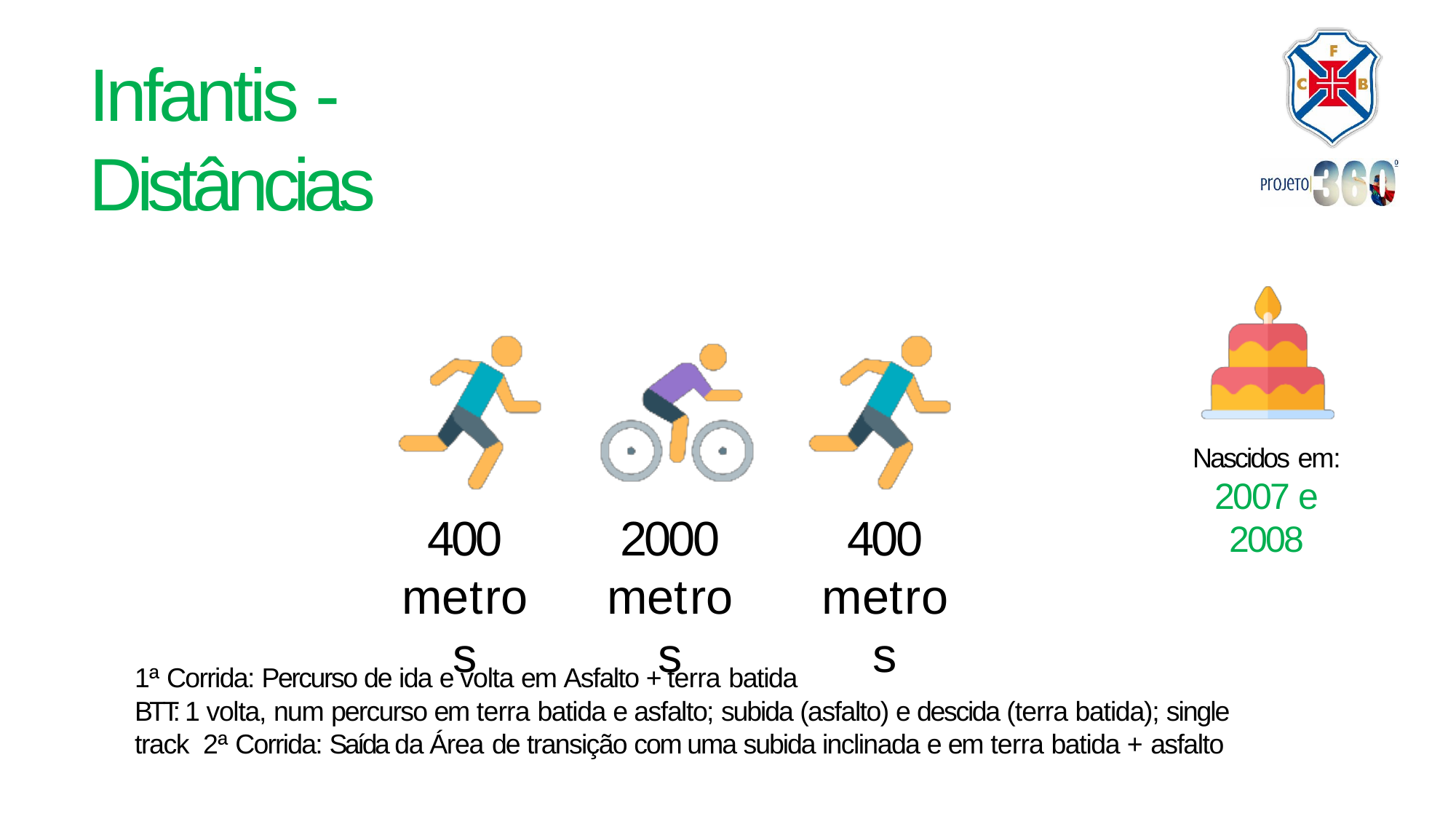

# Infantis - Distâncias

Nascidos em:
2007 e 2008
400
metros
2000
metros
400
metros
1ª Corrida: Percurso de ida e volta em Asfalto + terra batida
BTT: 1 volta, num percurso em terra batida e asfalto; subida (asfalto) e descida (terra batida); single track  2ª Corrida: Saída da Área de transição com uma subida inclinada e em terra batida + asfalto